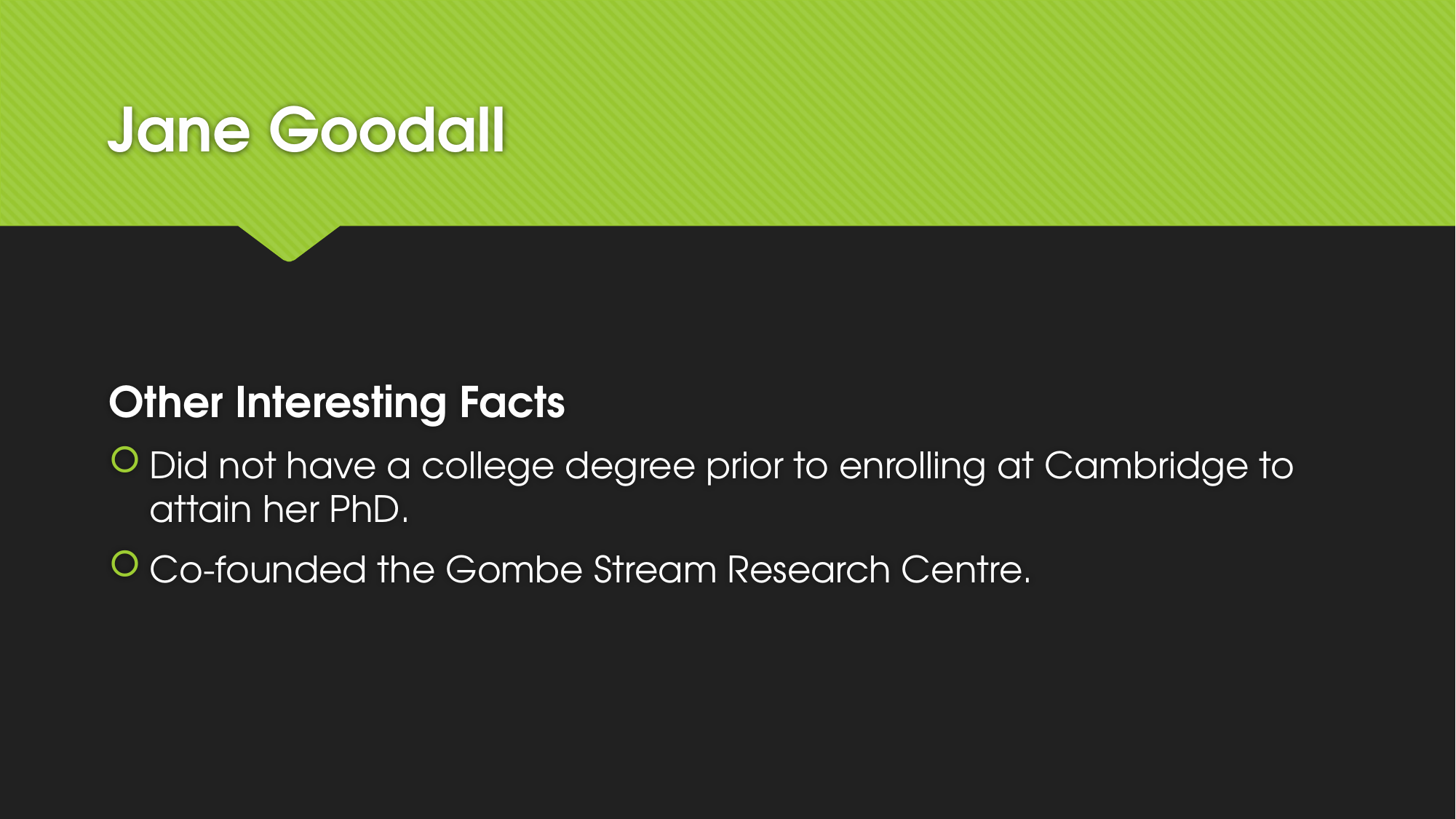

# Jane Goodall
Other Interesting Facts
Did not have a college degree prior to enrolling at Cambridge to attain her PhD.
Co-founded the Gombe Stream Research Centre.